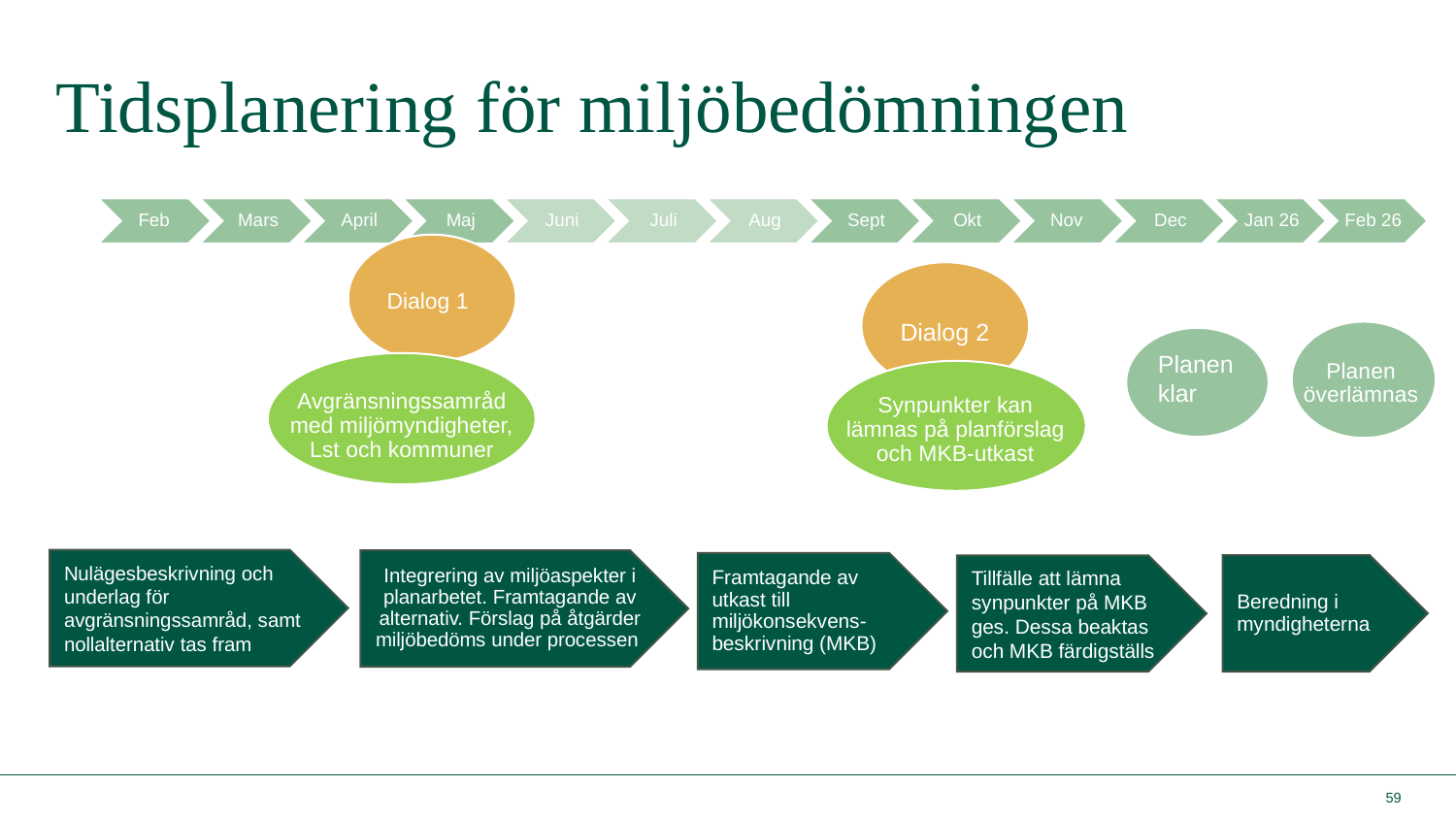

# Tidsplanering för miljöbedömningen
Feb
Mars
April
Maj
Juni
Juli
Aug
Sept
Okt
Nov
Dec
Jan 26
Feb 26

Dialog 1

Dialog 2

Planen överlämnas
Planen klar

Avgränsningssamråd med miljömyndigheter, Lst och kommuner

Synpunkter kan lämnas på planförslag och MKB-utkast
Nulägesbeskrivning och underlag för avgränsningssamråd, samt nollalternativ tas fram
Integrering av miljöaspekter i planarbetet. Framtagande av alternativ. Förslag på åtgärder miljöbedöms under processen
Framtagande av utkast till miljökonsekvens-beskrivning (MKB)
Myndigheter vidareutvecklar förslaget
Beredning i myndigheterna
Tillfälle att lämna synpunkter på MKB ges. Dessa beaktas och MKB färdigställs
59
NATURVÅRDSVERKET | SWEDISH ENVIRONMENTAL PROTECTION AGENCY